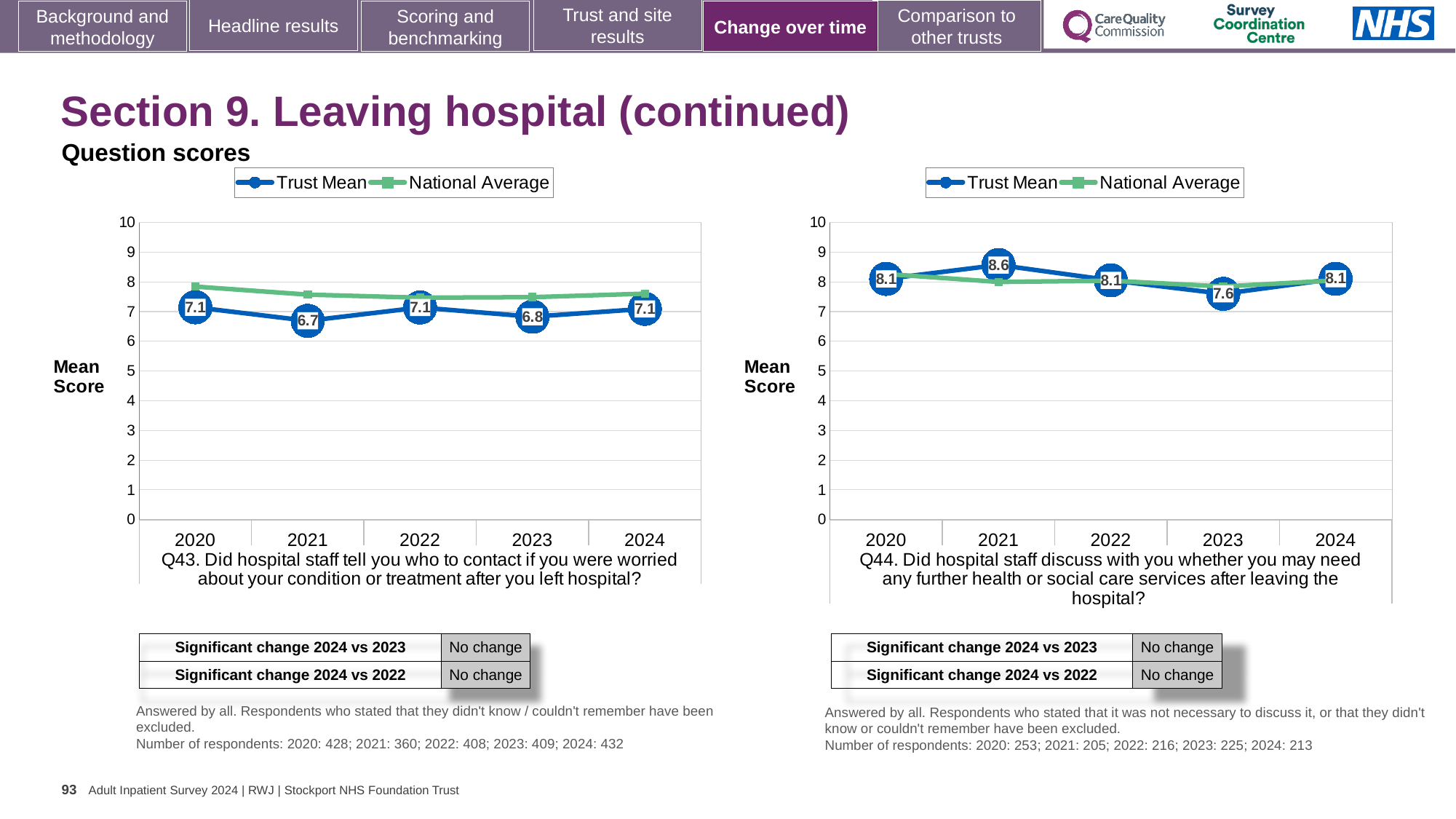

# Section 9. Leaving hospital (continued)
Question scores

### Chart

| Category | Trust Mean | National Average |
|---|---|---|
| 2020 | 7.145032038646968 | 7.842857855755162 |
| 2021 | 6.689900158421 | 7.571455179806431 |
| 2022 | 7.13912865200744 | 7.468903342799158 |
| 2023 | 6.828066417821713 | 7.486812202116242 |
| 2024 | 7.093777162200402 | 7.603315693906589 |

### Chart

| Category | Trust Mean | National Average |
|---|---|---|
| 2020 | 8.10091723976931 | 8.265810726494152 |
| 2021 | 8.57052841104938 | 7.99907368534647 |
| 2022 | 8.053739367429912 | 8.040056053595018 |
| 2023 | 7.599110982076338 | 7.845326529544409 |
| 2024 | 8.105797969188764 | 8.050597128360762 |
| Significant change 2024 vs 2023 | No change |
| --- | --- |
| Significant change 2024 vs 2022 | No change |
| Significant change 2024 vs 2023 | No change |
| --- | --- |
| Significant change 2024 vs 2022 | No change |
Answered by all. Respondents who stated that they didn't know / couldn't remember have been excluded.
Number of respondents: 2020: 428; 2021: 360; 2022: 408; 2023: 409; 2024: 432

Answered by all. Respondents who stated that it was not necessary to discuss it, or that they didn't know or couldn't remember have been excluded.
Number of respondents: 2020: 253; 2021: 205; 2022: 216; 2023: 225; 2024: 213
93